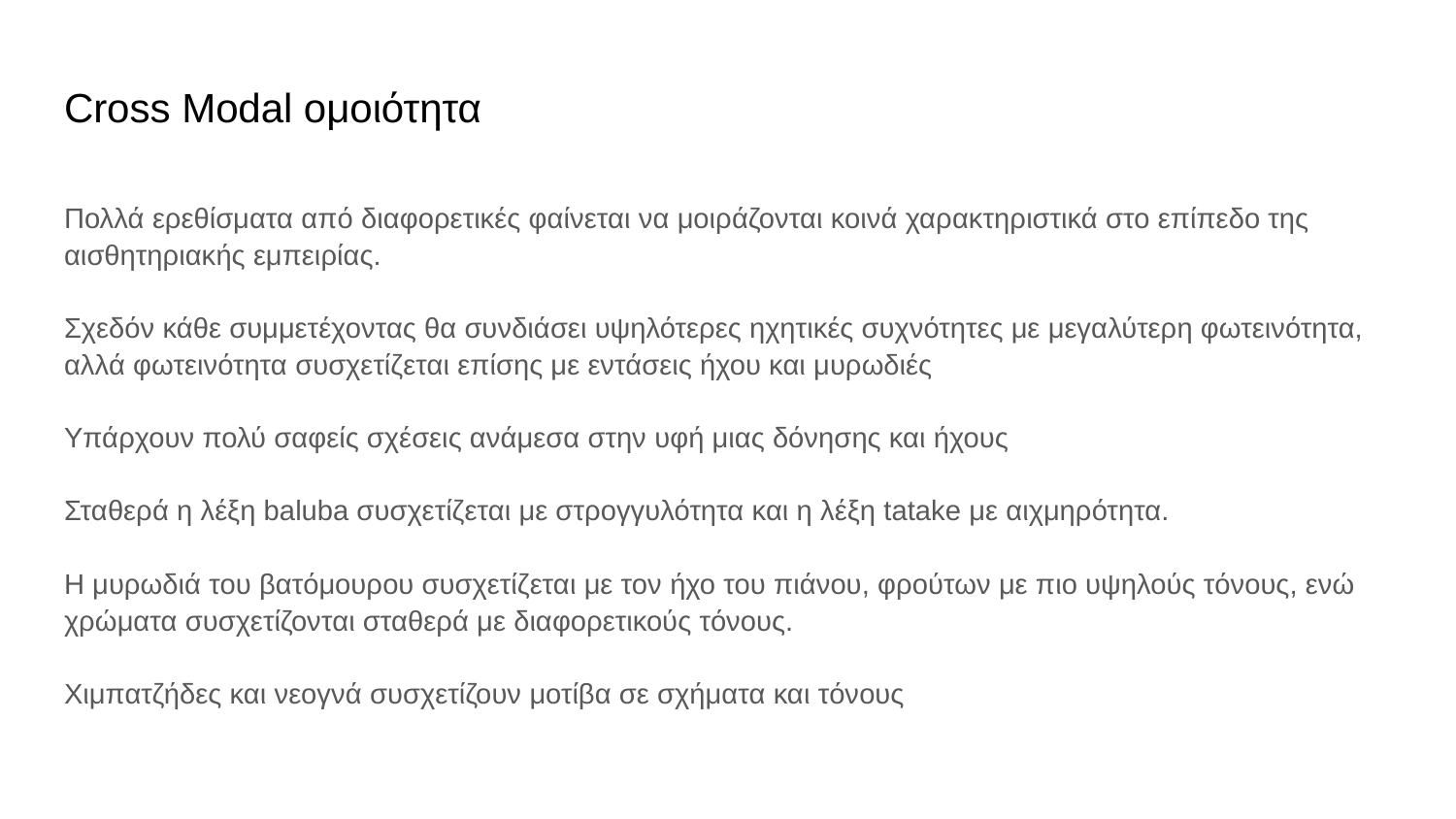

# Cross Modal ομοιότητα
Πολλά ερεθίσματα από διαφορετικές φαίνεται να μοιράζονται κοινά χαρακτηριστικά στο επίπεδο της αισθητηριακής εμπειρίας.
Σχεδόν κάθε συμμετέχοντας θα συνδιάσει υψηλότερες ηχητικές συχνότητες με μεγαλύτερη φωτεινότητα, αλλά φωτεινότητα συσχετίζεται επίσης με εντάσεις ήχου και μυρωδιές
Υπάρχουν πολύ σαφείς σχέσεις ανάμεσα στην υφή μιας δόνησης και ήχους
Σταθερά η λέξη baluba συσχετίζεται με στρογγυλότητα και η λέξη tatake με αιχμηρότητα.
H μυρωδιά του βατόμουρου συσχετίζεται με τον ήχο του πιάνου, φρούτων με πιο υψηλούς τόνους, ενώ χρώματα συσχετίζονται σταθερά με διαφορετικούς τόνους.
Χιμπατζήδες και νεογνά συσχετίζουν μοτίβα σε σχήματα και τόνους